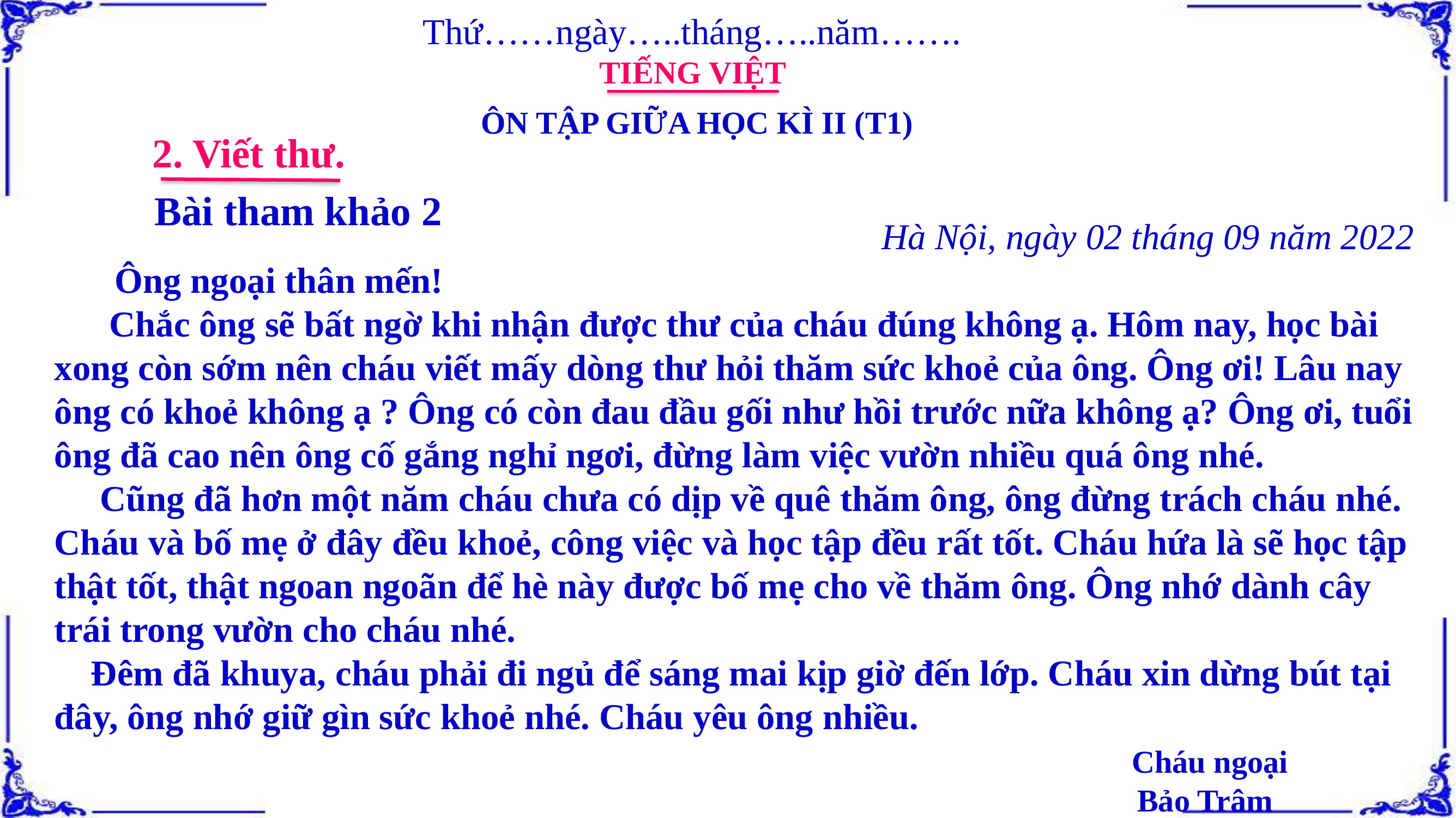

Thứ……ngày…..tháng…..năm…….
TIẾNG VIỆT
ÔN TẬP GIỮA HỌC KÌ II (T1)
2. Viết thư.
Bài tham khảo 2
Hà Nội, ngày 02 tháng 09 năm 2022
      Ông ngoại thân mến!
      Chắc ông sẽ bất ngờ khi nhận được thư của cháu đúng không ạ. Hôm nay, học bài xong còn sớm nên cháu viết mấy dòng thư hỏi thăm sức khoẻ của ông. Ông ơi! Lâu nay ông có khoẻ không ạ ? Ông có còn đau đầu gối như hồi trước nữa không ạ? Ông ơi, tuổi ông đã cao nên ông cố gắng nghỉ ngơi, đừng làm việc vườn nhiều quá ông nhé.
     Cũng đã hơn một năm cháu chưa có dịp về quê thăm ông, ông đừng trách cháu nhé. Cháu và bố mẹ ở đây đều khoẻ, công việc và học tập đều rất tốt. Cháu hứa là sẽ học tập thật tốt, thật ngoan ngoãn để hè này được bố mẹ cho về thăm ông. Ông nhớ dành cây trái trong vườn cho cháu nhé.
    Đêm đã khuya, cháu phải đi ngủ để sáng mai kịp giờ đến lớp. Cháu xin dừng bút tại đây, ông nhớ giữ gìn sức khoẻ nhé. Cháu yêu ông nhiều.
                                                                                                                      Cháu ngoại
                                                                                                                                         Bảo Trâm